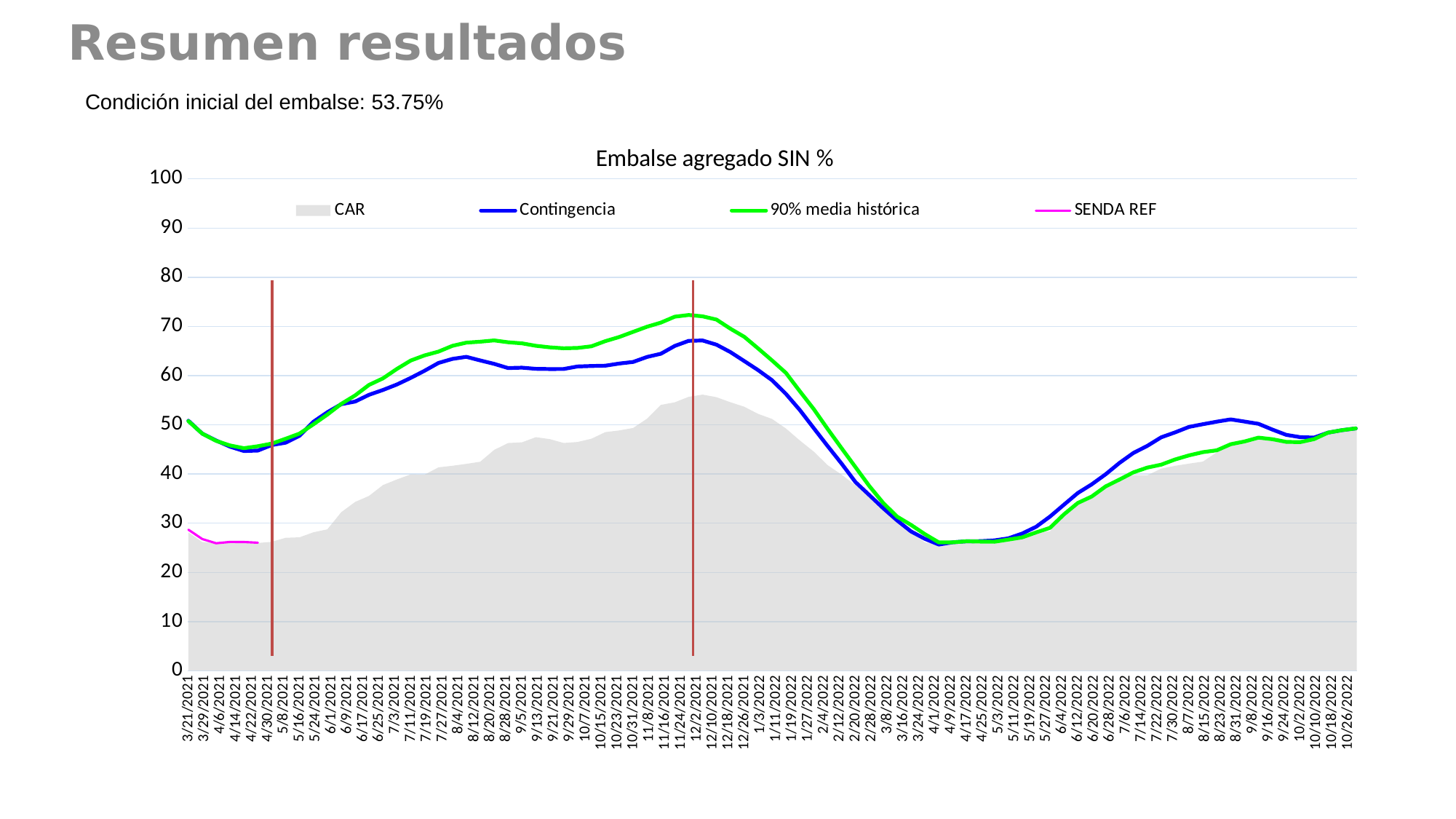

Resumen resultados

Condición inicial del embalse: 53.75%

### Chart: Embalse agregado SIN %

| Category | CAR | Contingencia | 90% media histórica | SENDA REF |
|---|---|---|---|---|
| 44276 | 28.12 | 50.843 | 50.765 | 28.68771058698351 |
| 44283 | 26.17 | 48.218 | 48.223 | 26.789028787610093 |
| 44290 | 25.93 | 46.81100000000001 | 46.744 | 25.930720576934448 |
| 44297 | 26.2 | 45.568 | 45.819 | 26.20027191582432 |
| 44304 | 26.18 | 44.687 | 45.26 | 26.180764911036235 |
| 44311 | 25.98 | 44.78 | 45.659 | 26.043033634805223 |
| 44318 | 26.22 | 45.9 | 46.197 | None |
| 44325 | 27.04 | 46.381 | 47.17899999999999 | None |
| 44332 | 27.14 | 47.788 | 48.233 | None |
| 44339 | 28.16 | 50.64100000000001 | 50.114 | None |
| 44346 | 28.75 | 52.562 | 52.089 | None |
| 44353 | 32.23 | 54.201 | 54.258 | None |
| 44360 | 34.33 | 54.742 | 55.98699999999999 | None |
| 44367 | 35.55 | 56.115 | 58.125 | None |
| 44374 | 37.75 | 57.09399999999999 | 59.447 | None |
| 44381 | 38.89 | 58.2 | 61.365 | None |
| 44388 | 39.93 | 59.55 | 63.076 | None |
| 44395 | 39.88 | 61.005 | 64.12899999999999 | None |
| 44402 | 41.35 | 62.584 | 64.898 | None |
| 44409 | 41.68 | 63.408 | 66.061 | None |
| 44416 | 42.07 | 63.828 | 66.71 | None |
| 44423 | 42.51 | 63.09 | 66.907 | None |
| 44430 | 44.9 | 62.4 | 67.168 | None |
| 44437 | 46.31 | 61.55 | 66.789 | None |
| 44444 | 46.45 | 61.623 | 66.575 | None |
| 44451 | 47.5 | 61.38800000000001 | 66.07 | None |
| 44458 | 47.1 | 61.345 | 65.763 | None |
| 44465 | 46.32 | 61.357 | 65.57 | None |
| 44472 | 46.52 | 61.875 | 65.635 | None |
| 44479 | 47.18 | 61.965 | 65.972 | None |
| 44486 | 48.52 | 62.028 | 67.014 | None |
| 44493 | 48.87 | 62.463 | 67.858 | None |
| 44500 | 49.37 | 62.786 | 68.902 | None |
| 44507 | 51.25 | 63.799 | 69.949 | None |
| 44514 | 54.06 | 64.455 | 70.783 | None |
| 44521 | 54.58 | 66.04899999999999 | 71.99 | None |
| 44528 | 55.7 | 67.083 | 72.334 | None |
| 44535 | 56.15 | 67.14699999999999 | 72.06 | None |
| 44542 | 55.62 | 66.3 | 71.402 | None |
| 44549 | 54.6 | 64.798 | 69.554 | None |
| 44556 | 53.68 | 62.974 | 67.90100000000001 | None |
| 44563 | 52.22 | 61.115 | 65.527 | None |
| 44570 | 51.2 | 59.076 | 63.096 | None |
| 44577 | 49.26 | 56.295 | 60.558 | None |
| 44584 | 46.82 | 53.01300000000001 | 56.82899999999999 | None |
| 44591 | 44.57 | 49.337 | 53.209 | None |
| 44598 | 41.81 | 45.691 | 49.16399999999999 | None |
| 44605 | 39.88 | 42.14100000000001 | 45.268 | None |
| 44612 | 37.7 | 38.363 | 41.407 | None |
| 44619 | 35.72 | 35.72 | 37.549 | None |
| 44626 | 33.04 | 33.04 | 34.111 | None |
| 44633 | 30.56 | 30.56 | 31.343 | None |
| 44640 | 28.24 | 28.333 | 29.663 | None |
| 44647 | 26.09 | 26.82 | 27.776 | None |
| 44654 | 25.67 | 25.67 | 26.107 | None |
| 44661 | 26.12 | 26.12 | 26.12 | None |
| 44668 | 26.33 | 26.33 | 26.33 | None |
| 44675 | 26.27 | 26.36 | 26.27 | None |
| 44682 | 26.19 | 26.517 | 26.233 | None |
| 44689 | 26.67 | 26.925 | 26.67 | None |
| 44696 | 27.01 | 27.904 | 27.126 | None |
| 44703 | 28.13 | 29.28 | 28.13 | None |
| 44710 | 28.35 | 31.353 | 29.069 | None |
| 44717 | 31.79 | 33.757 | 31.79 | None |
| 44724 | 34.12 | 36.149 | 34.12 | None |
| 44731 | 35.43 | 37.901 | 35.43 | None |
| 44738 | 37.48 | 39.945 | 37.48 | None |
| 44745 | 38.84 | 42.27 | 38.885 | None |
| 44752 | 39.77 | 44.291 | 40.341 | None |
| 44759 | 39.73 | 45.73 | 41.309 | None |
| 44766 | 41.1 | 47.472 | 41.917 | None |
| 44773 | 41.67 | 48.471 | 42.96899999999999 | None |
| 44780 | 42.12 | 49.584 | 43.803 | None |
| 44787 | 42.53 | 50.139 | 44.456 | None |
| 44794 | 44.42 | 50.64899999999999 | 44.831 | None |
| 44801 | 46.06 | 51.111 | 46.06 | None |
| 44808 | 46.63 | 50.665 | 46.63 | None |
| 44815 | 47.41 | 50.21 | 47.41 | None |
| 44822 | 47.09 | 49.04600000000001 | 47.09 | None |
| 44829 | 46.34 | 47.964 | 46.543 | None |
| 44836 | 46.49 | 47.502 | 46.49 | None |
| 44843 | 47.05 | 47.416 | 47.104 | None |
| 44850 | 48.42 | 48.42 | 48.42 | None |
| 44857 | 48.92 | 48.92 | 48.92 | None |
| 44864 | 49.28 | 49.28 | 49.28 | None |
| 44871 | 49.28 | None | None | None |
| 44878 | 50.7 | None | None | None |
| 44885 | 53.8 | None | None | None |
| 44892 | 54.69 | None | None | None |
| 44899 | 55.61 | None | None | None |
| 44906 | 56.11 | None | None | None |
| 44913 | 55.74 | None | None | None |
| 44920 | 54.7 | None | None | None |
| 44927 | 53.72 | None | None | None |
| 44934 | 52.34 | None | None | None |
| 44941 | 51.32 | None | None | None |
| 44948 | 49.51 | None | None | None |
| 44955 | 47.23 | None | None | None |
| 44962 | 44.87 | None | None | None |
| 44969 | 42.13 | None | None | None |
| 44976 | 40.32 | None | None | None |
| 44983 | 37.91 | None | None | None |
| 44990 | 35.97 | None | None | None |
| 44997 | 33.09 | None | None | None |